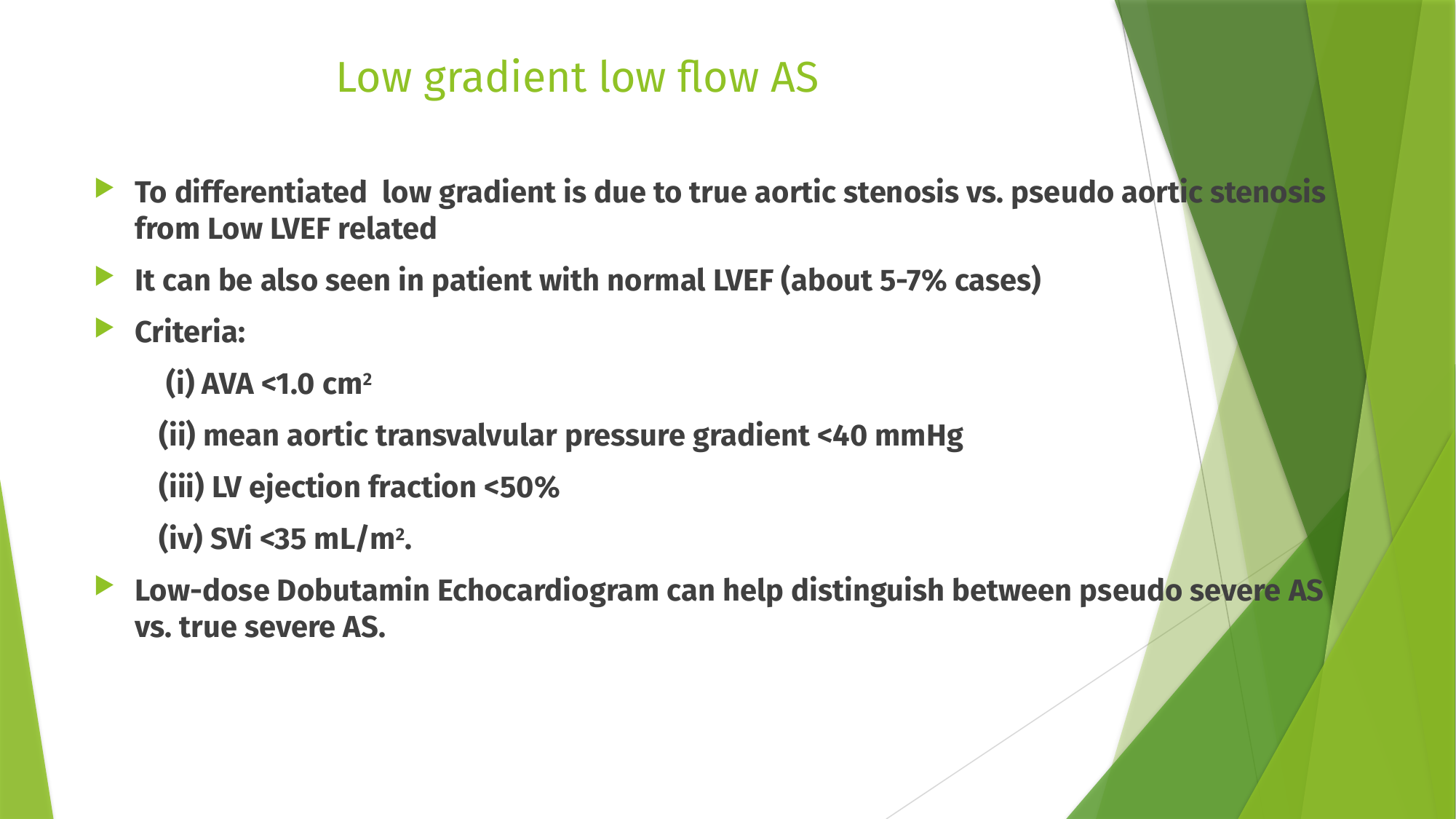

# Low gradient low flow AS
To differentiated  low gradient is due to true aortic stenosis vs. pseudo aortic stenosis from Low LVEF related
It can be also seen in patient with normal LVEF (about 5-7% cases)
Criteria:
          (i) AVA <1.0 cm2
         (ii) mean aortic transvalvular pressure gradient <40 mmHg
         (iii) LV ejection fraction <50%
         (iv) SVi <35 mL/m2.
Low-dose Dobutamin Echocardiogram can help distinguish between pseudo severe AS vs. true severe AS.